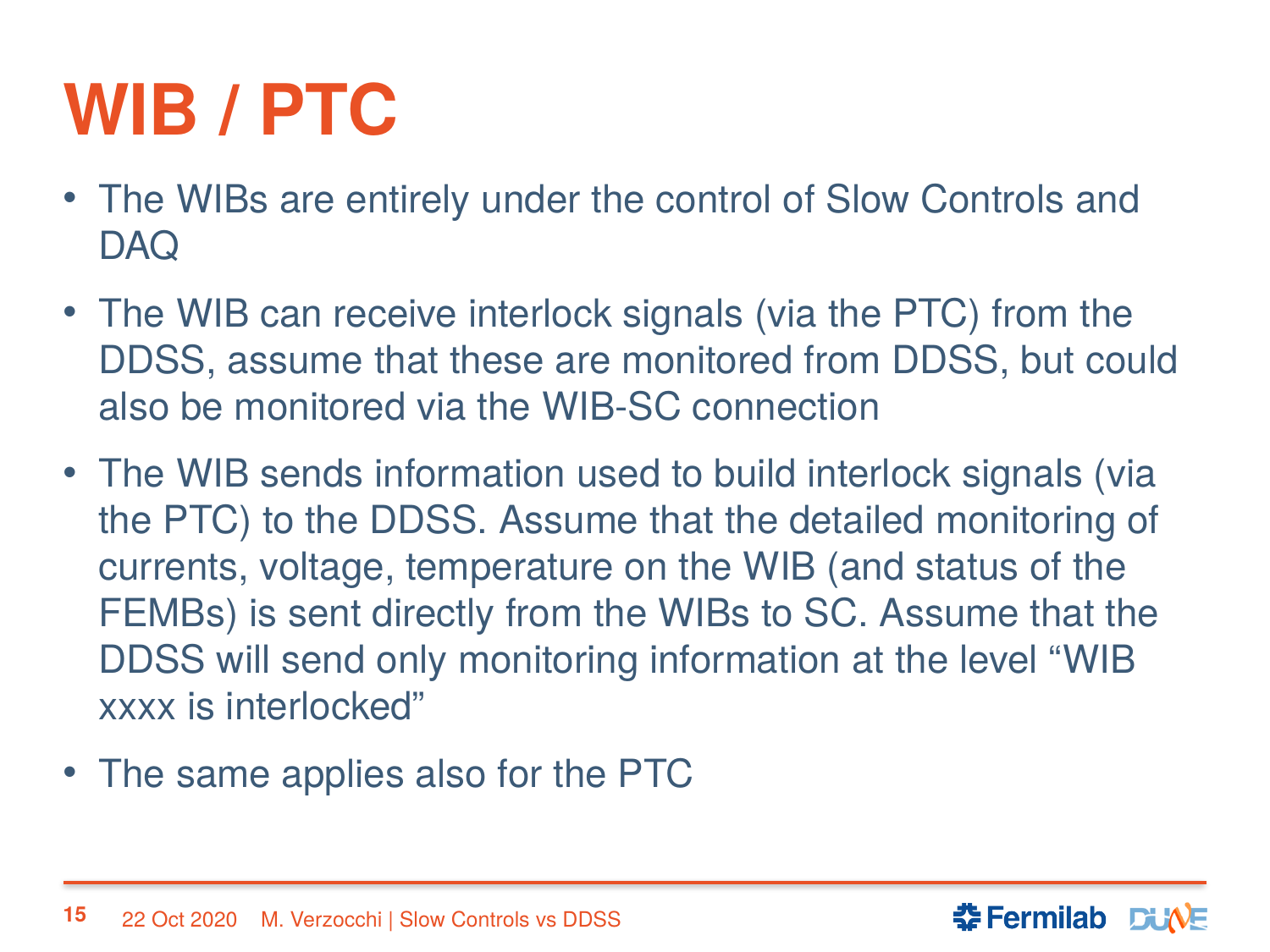

# WIB / PTC
The WIBs are entirely under the control of Slow Controls and DAQ
The WIB can receive interlock signals (via the PTC) from the DDSS, assume that these are monitored from DDSS, but could also be monitored via the WIB-SC connection
The WIB sends information used to build interlock signals (via the PTC) to the DDSS. Assume that the detailed monitoring of currents, voltage, temperature on the WIB (and status of the FEMBs) is sent directly from the WIBs to SC. Assume that the DDSS will send only monitoring information at the level “WIB xxxx is interlocked”
The same applies also for the PTC

15
22 Oct 2020
M. Verzocchi | Slow Controls vs DDSS